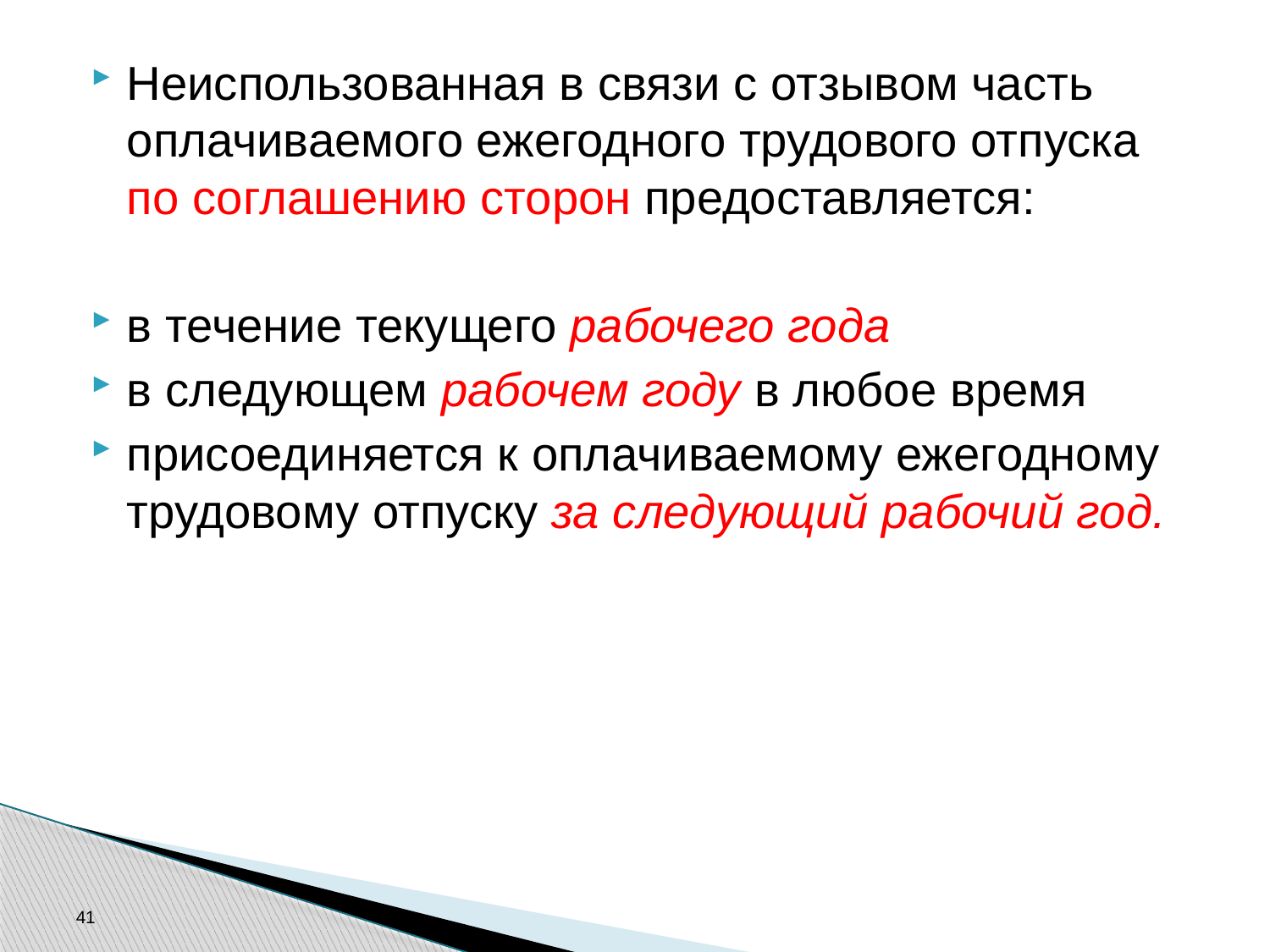

Неиспользованная в связи с отзывом часть оплачиваемого ежегодного трудового отпуска по соглашению сторон предоставляется:

в течение текущего рабочего года
в следующем рабочем году в любое время
присоединяется к оплачиваемому ежегодному трудовому отпуску за следующий рабочий год.
41